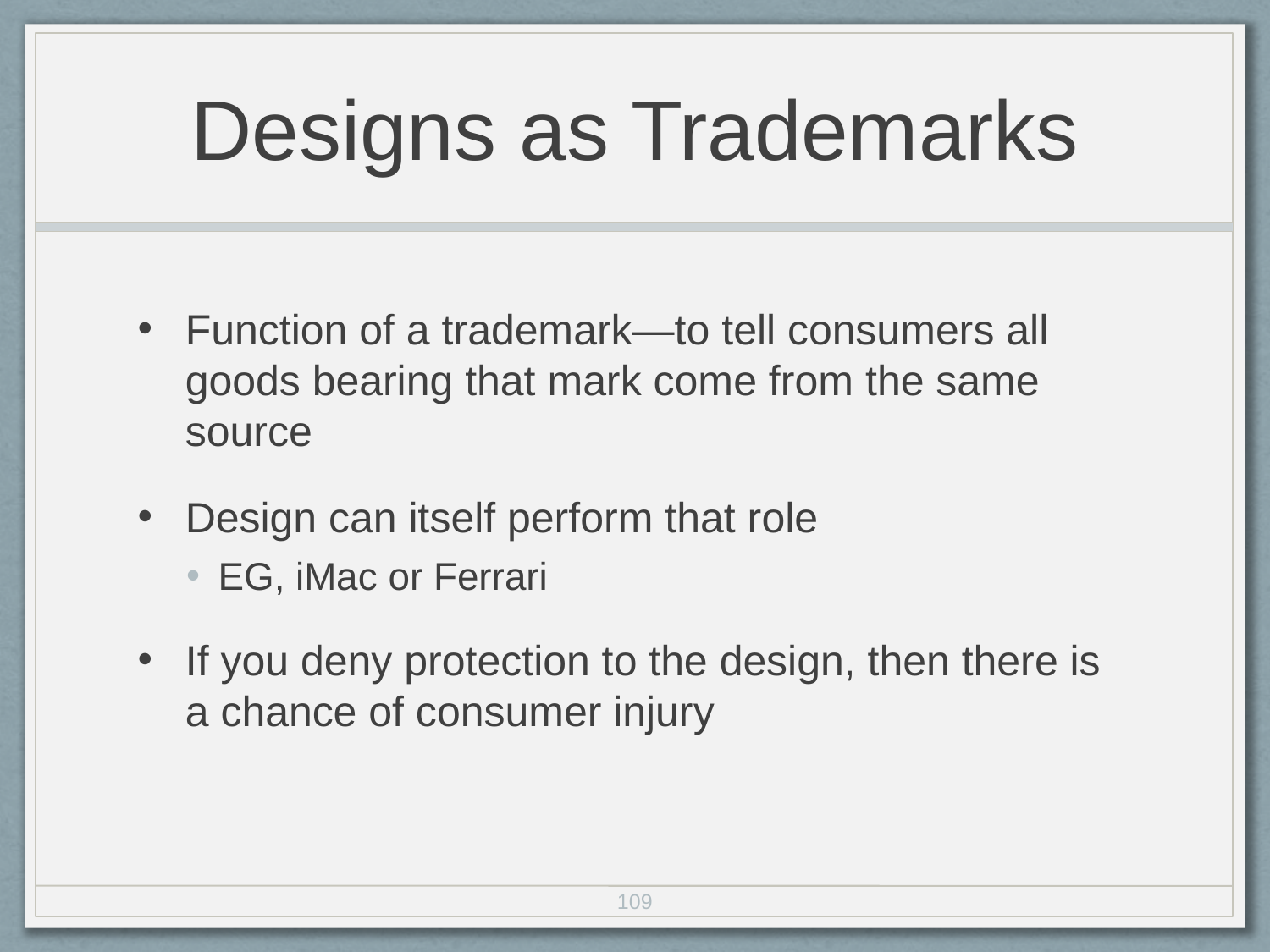

# Designs as Trademarks
Function of a trademark—to tell consumers all goods bearing that mark come from the same source
Design can itself perform that role
EG, iMac or Ferrari
If you deny protection to the design, then there is a chance of consumer injury
109